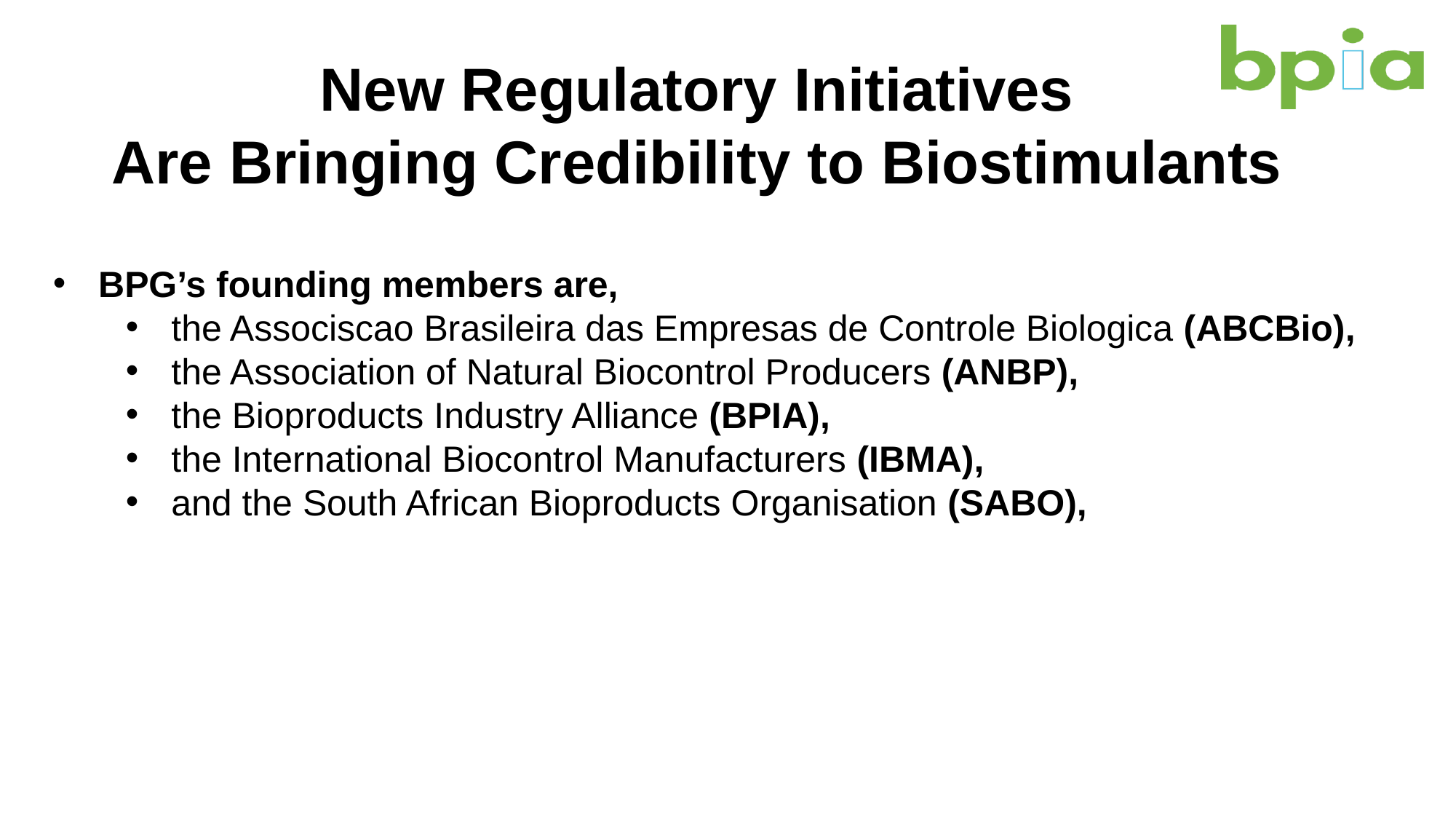

# New Regulatory Initiatives Are Bringing Credibility to Biostimulants
BPG’s founding members are,
the Associscao Brasileira das Empresas de Controle Biologica (ABCBio),
the Association of Natural Biocontrol Producers (ANBP),
the Bioproducts Industry Alliance (BPIA),
the International Biocontrol Manufacturers (IBMA),
and the South African Bioproducts Organisation (SABO),